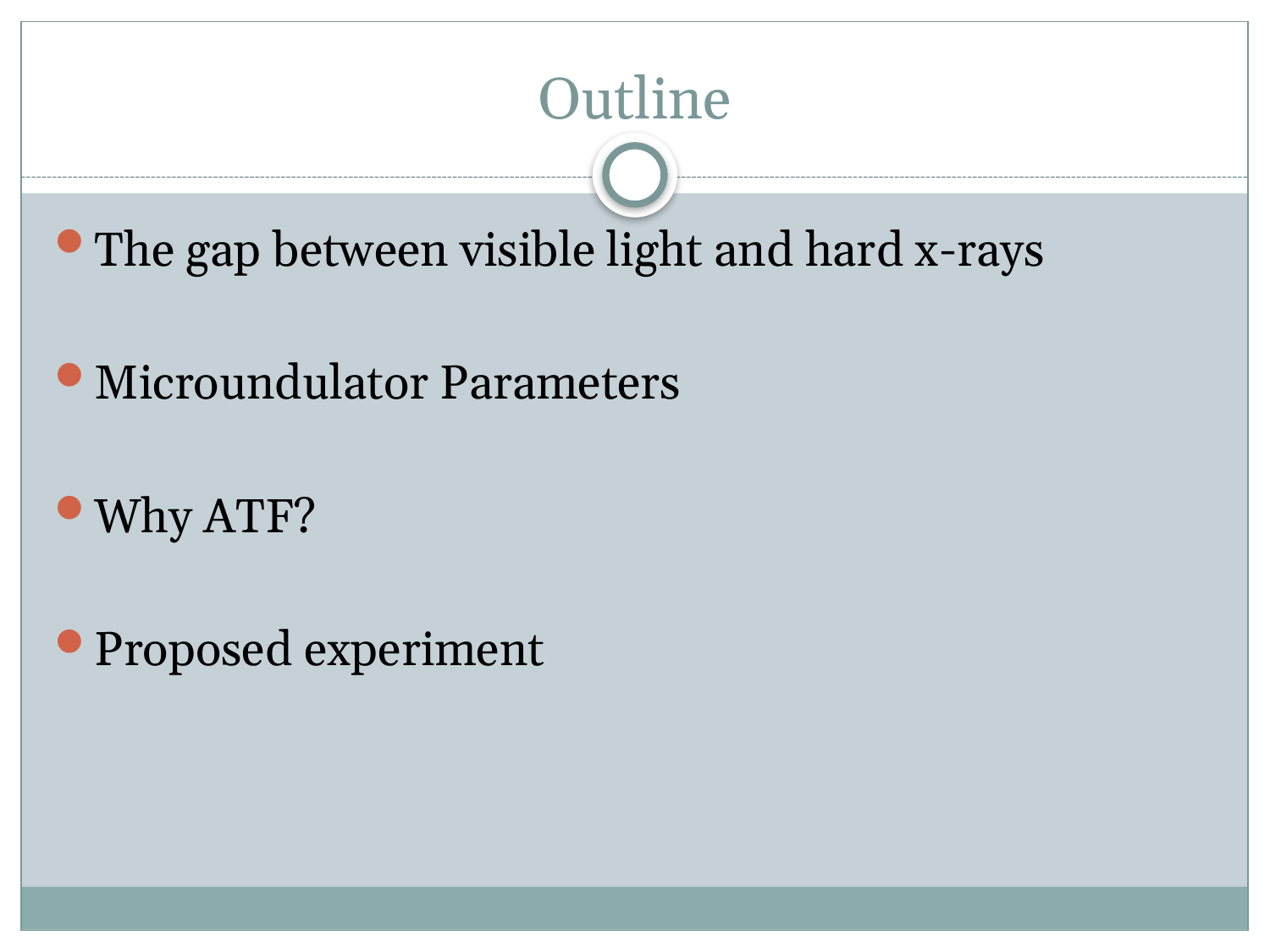

# Outline
The gap between visible light and hard x-rays

Microundulator Parameters

Why ATF?

Proposed experiment